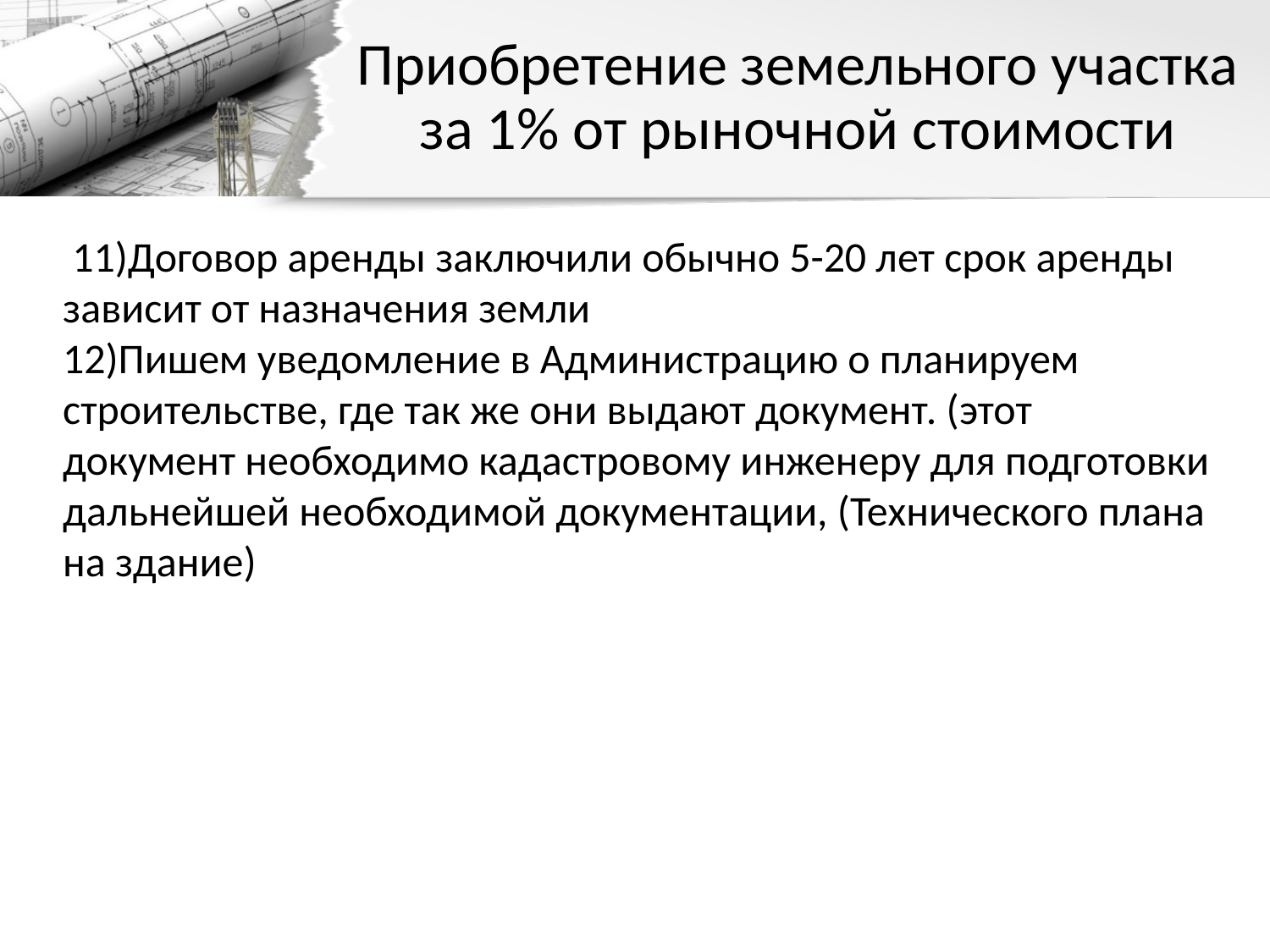

# Приобретение земельного участка за 1% от рыночной стоимости
 11)Договор аренды заключили обычно 5-20 лет срок аренды зависит от назначения земли
12)Пишем уведомление в Администрацию о планируем строительстве, где так же они выдают документ. (этот документ необходимо кадастровому инженеру для подготовки дальнейшей необходимой документации, (Технического плана на здание)